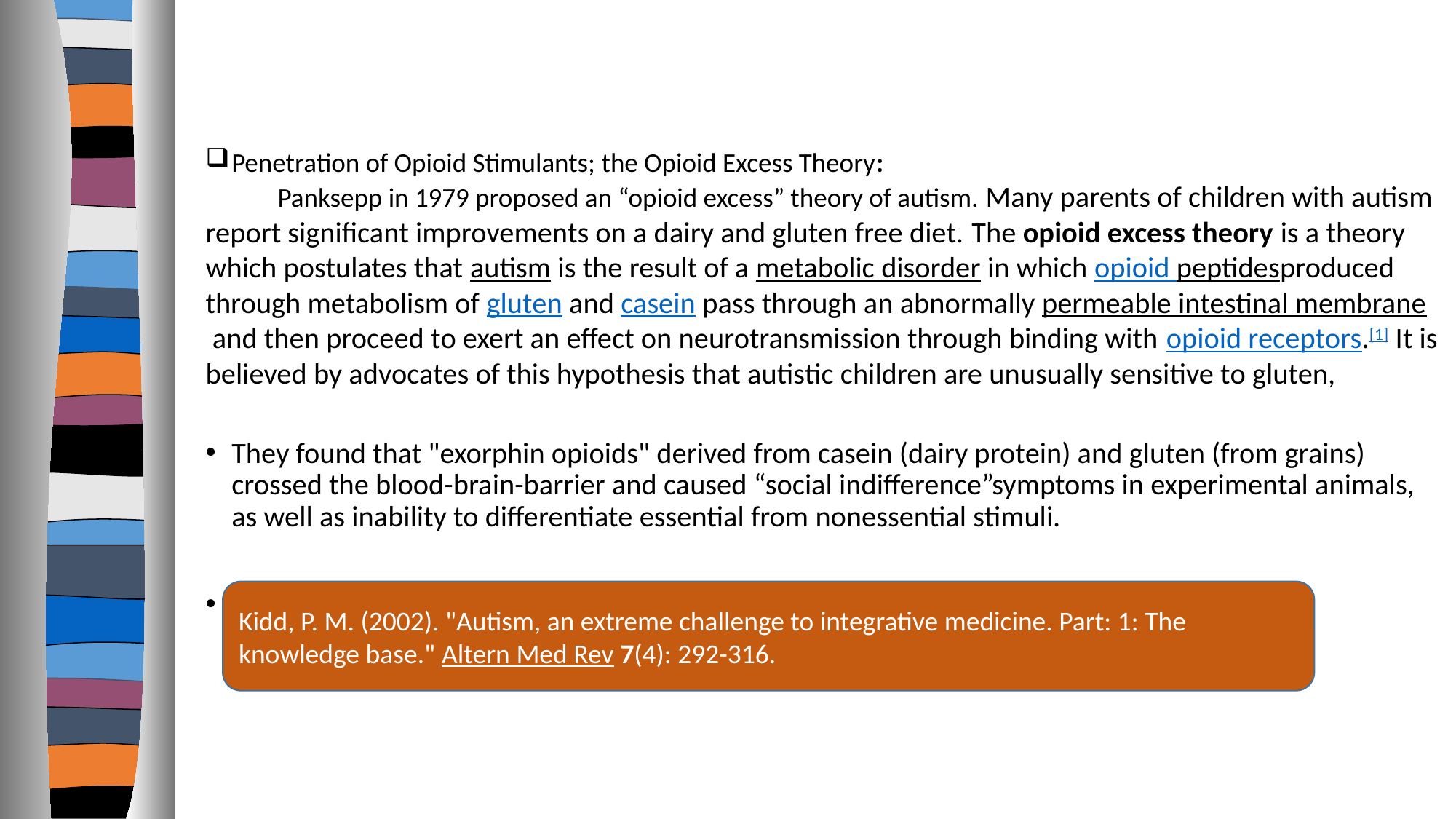

Penetration of Opioid Stimulants; the Opioid Excess Theory:
            Panksepp in 1979 proposed an “opioid excess” theory of autism. Many parents of children with autism report significant improvements on a dairy and gluten free diet. The opioid excess theory is a theory which postulates that autism is the result of a metabolic disorder in which opioid peptidesproduced through metabolism of gluten and casein pass through an abnormally permeable intestinal membrane and then proceed to exert an effect on neurotransmission through binding with opioid receptors.[1] It is believed by advocates of this hypothesis that autistic children are unusually sensitive to gluten,
They found that "exorphin opioids" derived from casein (dairy protein) and gluten (from grains) crossed the blood-brain-barrier and caused “social indifference”symptoms in experimental animals, as well as inability to differentiate essential from nonessential stimuli.

Peptide in urine from autistics that increased platelet

Kidd, P. M. (2002). "Autism, an extreme challenge to integrative medicine. Part: 1: The knowledge base." Altern Med Rev 7(4): 292-316.